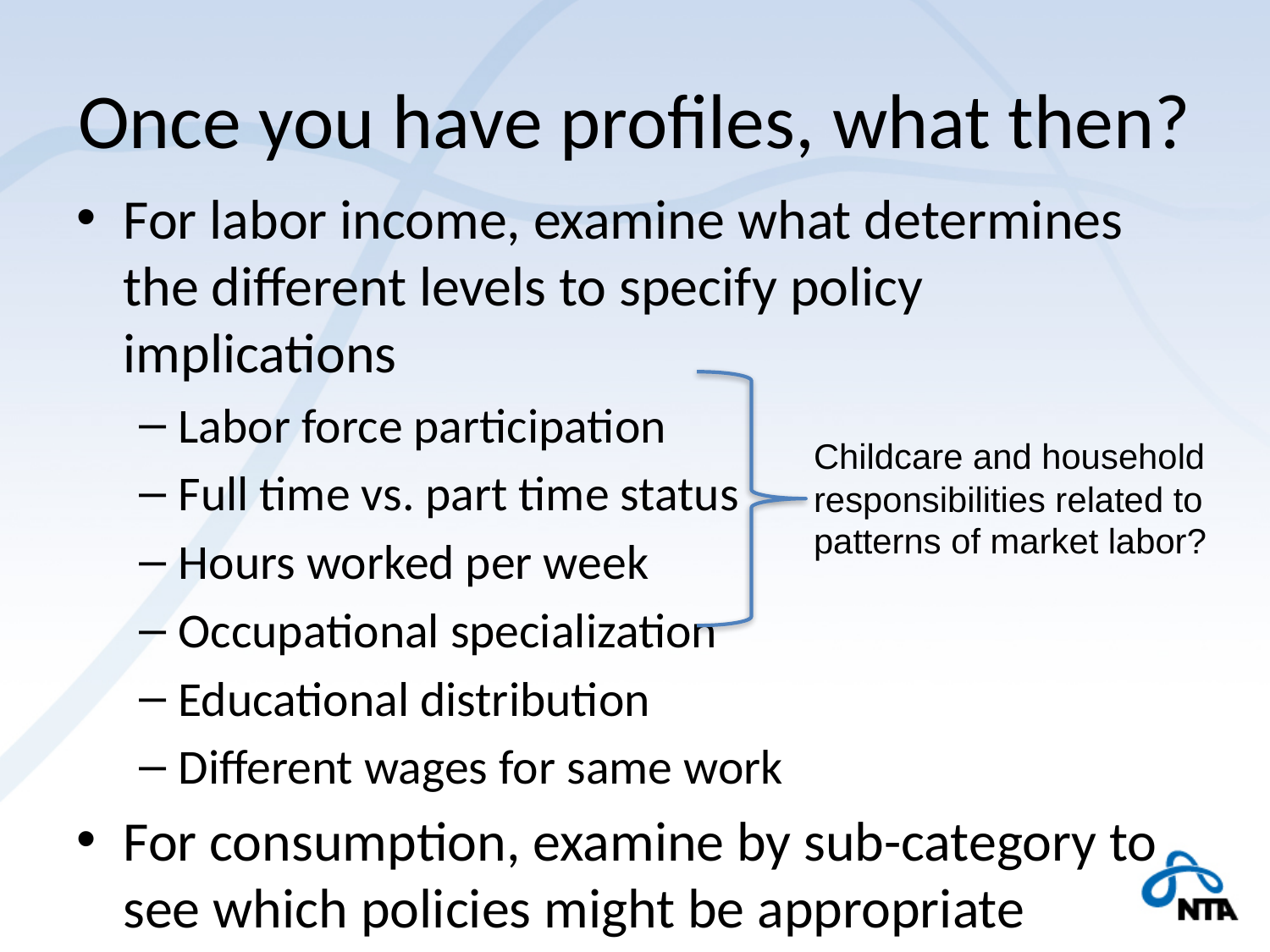

# Once you have profiles, what then?
For labor income, examine what determines the different levels to specify policy implications
Labor force participation
Full time vs. part time status
Hours worked per week
Occupational specialization
Educational distribution
Different wages for same work
For consumption, examine by sub-category to see which policies might be appropriate

Childcare and household responsibilities related to patterns of market labor?